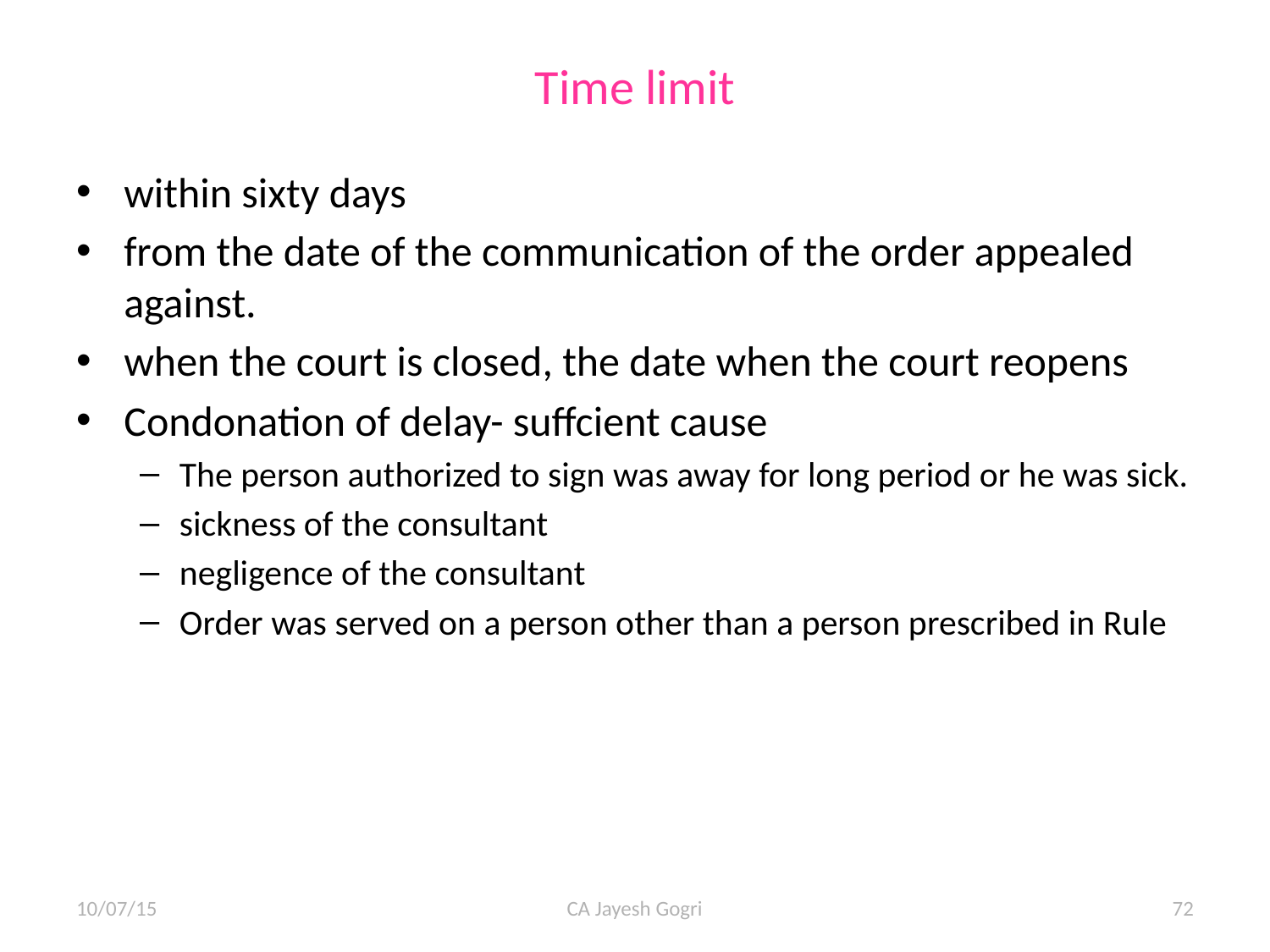

# Time limit
within sixty days
from the date of the communication of the order appealed against.
when the court is closed, the date when the court reopens
Condonation of delay- suffcient cause
The person authorized to sign was away for long period or he was sick.
sickness of the consultant
negligence of the consultant
Order was served on a person other than a person prescribed in Rule
10/07/15
CA Jayesh Gogri
72